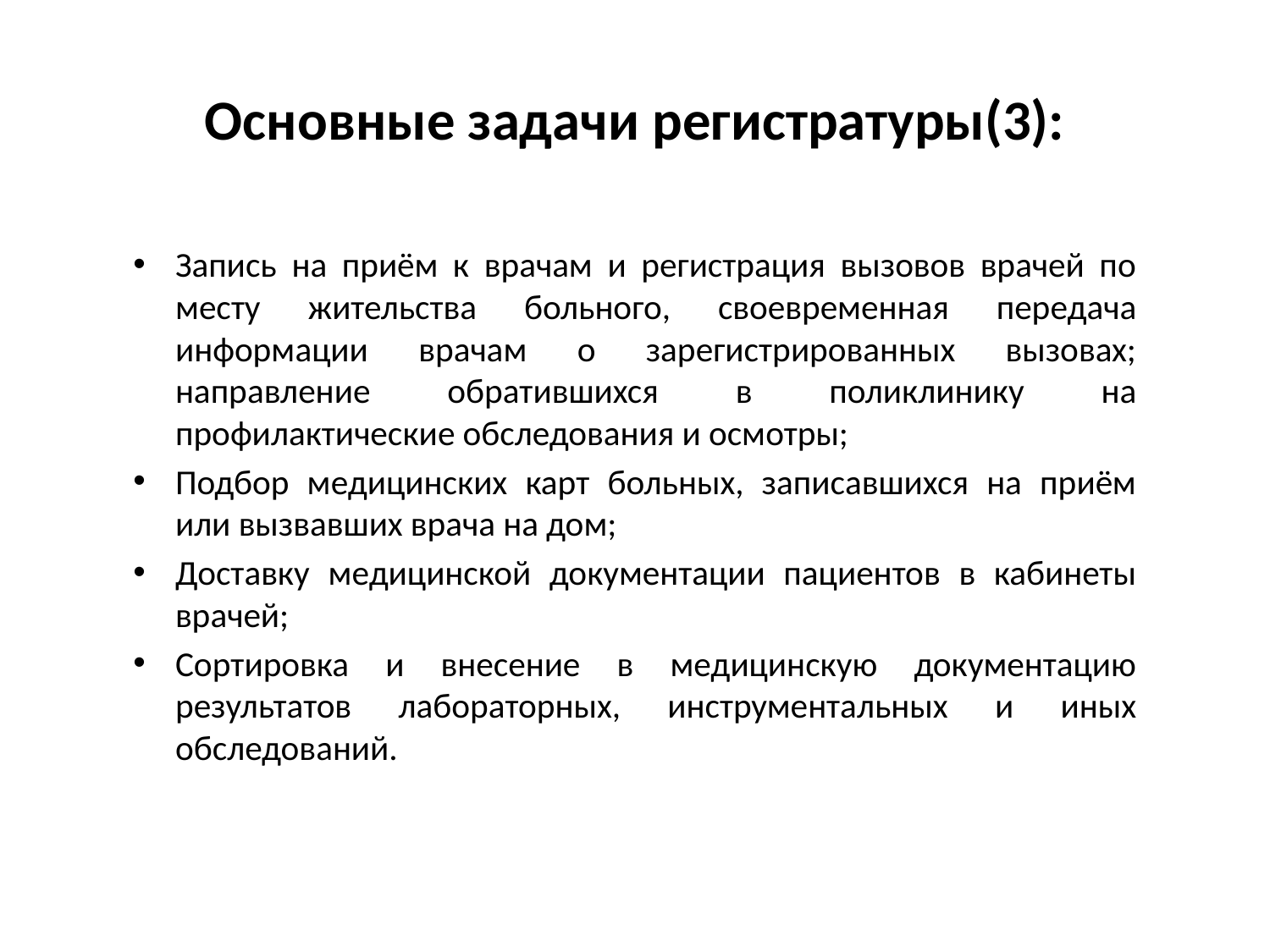

# Основные задачи регистратуры(3):
Запись на приём к врачам и регистрация вызовов врачей по месту жительства больного, своевременная передача информации врачам о зарегистрированных вызовах; направление обратившихся в поликлинику на профилактические обследования и осмотры;
Подбор медицинских карт больных, записавшихся на приём или вызвавших врача на дом;
Доставку медицинской документации пациентов в кабинеты врачей;
Сортировка и внесение в медицинскую документацию результатов лабораторных, инструментальных и иных обследований.